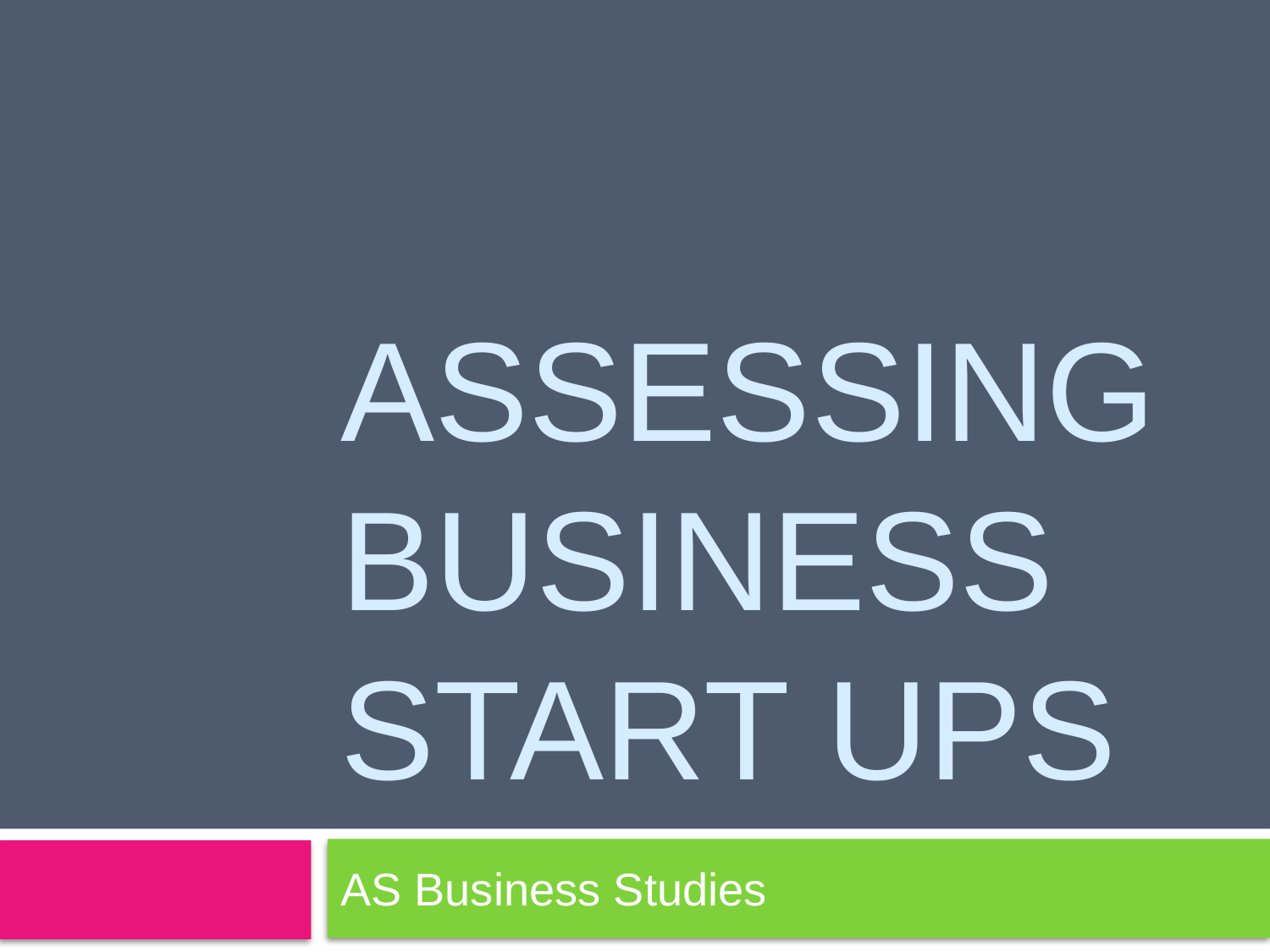

# Assessing Business Start Ups
AS Business Studies